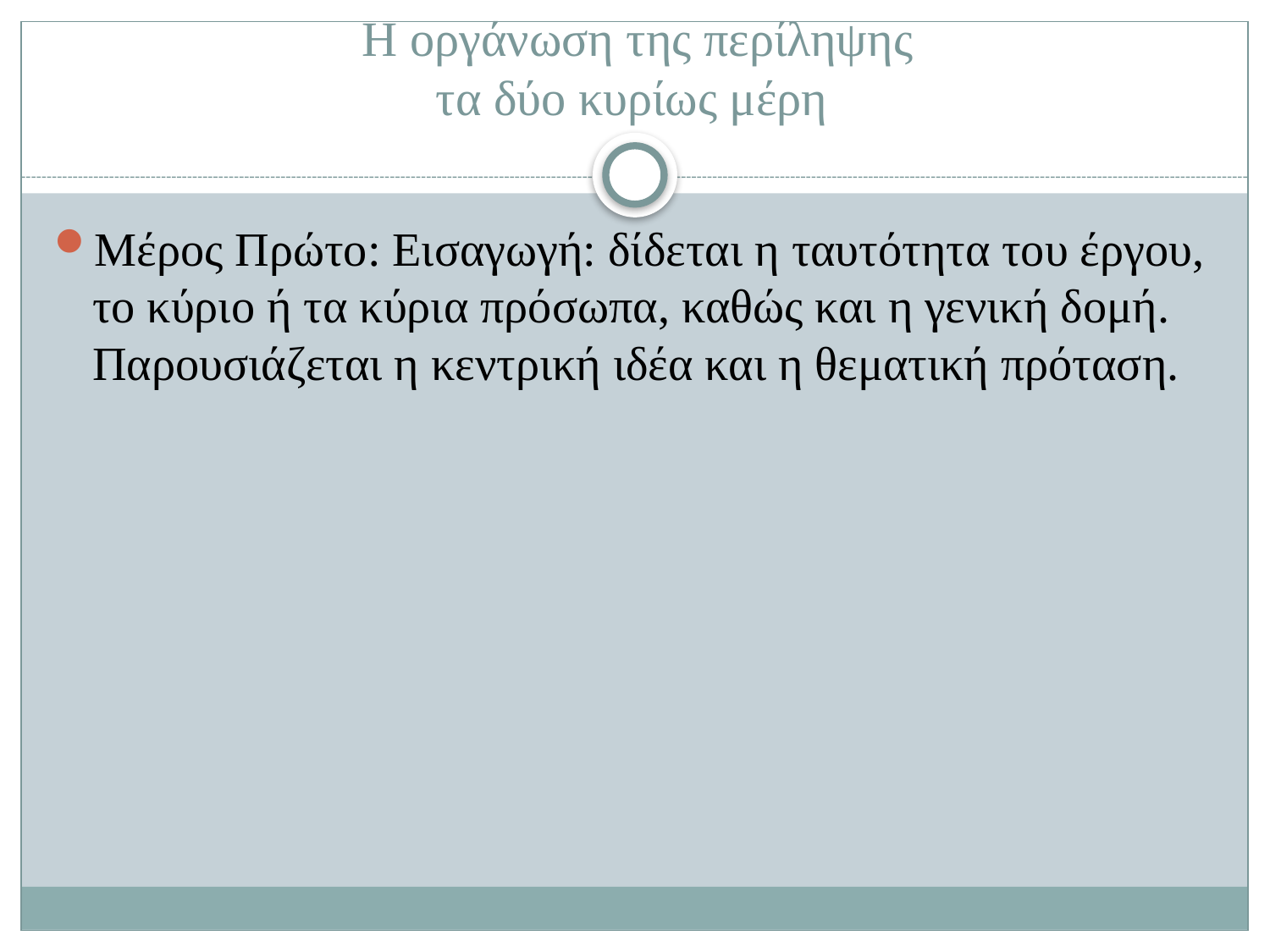

# Η οργάνωση της περίληψης τα δύο κυρίως μέρη
Μέρος Πρώτο: Εισαγωγή: δίδεται η ταυτότητα του έργου, το κύριο ή τα κύρια πρόσωπα, καθώς και η γενική δομή. Παρουσιάζεται η κεντρική ιδέα και η θεματική πρόταση.